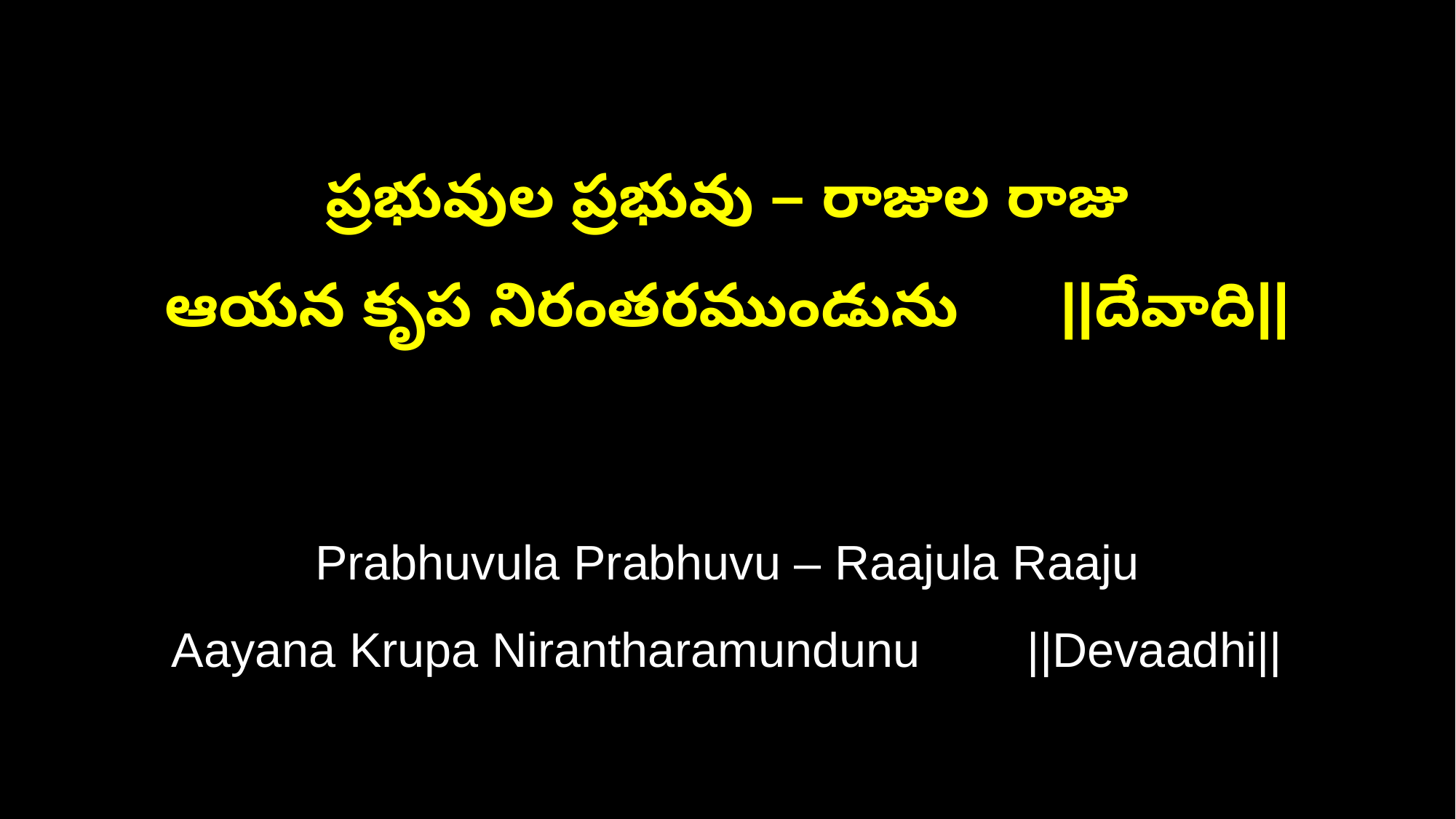

ప్రభువుల ప్రభువు – రాజుల రాజు
ఆయన కృప నిరంతరముండును      ||దేవాది||
Prabhuvula Prabhuvu – Raajula Raaju
Aayana Krupa Nirantharamundunu        ||Devaadhi||